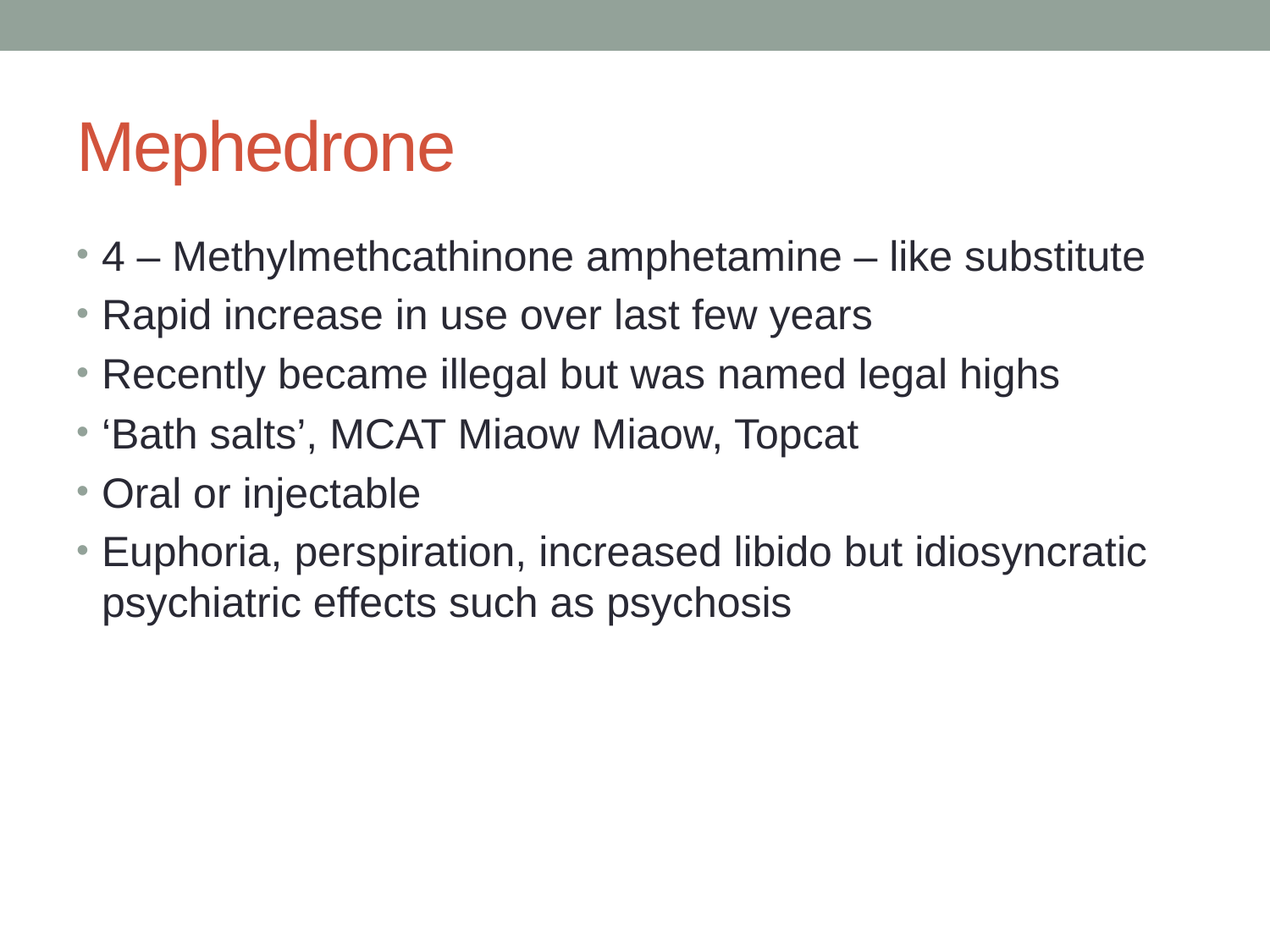

# Mephedrone
4 – Methylmethcathinone amphetamine – like substitute
Rapid increase in use over last few years
Recently became illegal but was named legal highs
‘Bath salts’, MCAT Miaow Miaow, Topcat
Oral or injectable
Euphoria, perspiration, increased libido but idiosyncratic psychiatric effects such as psychosis